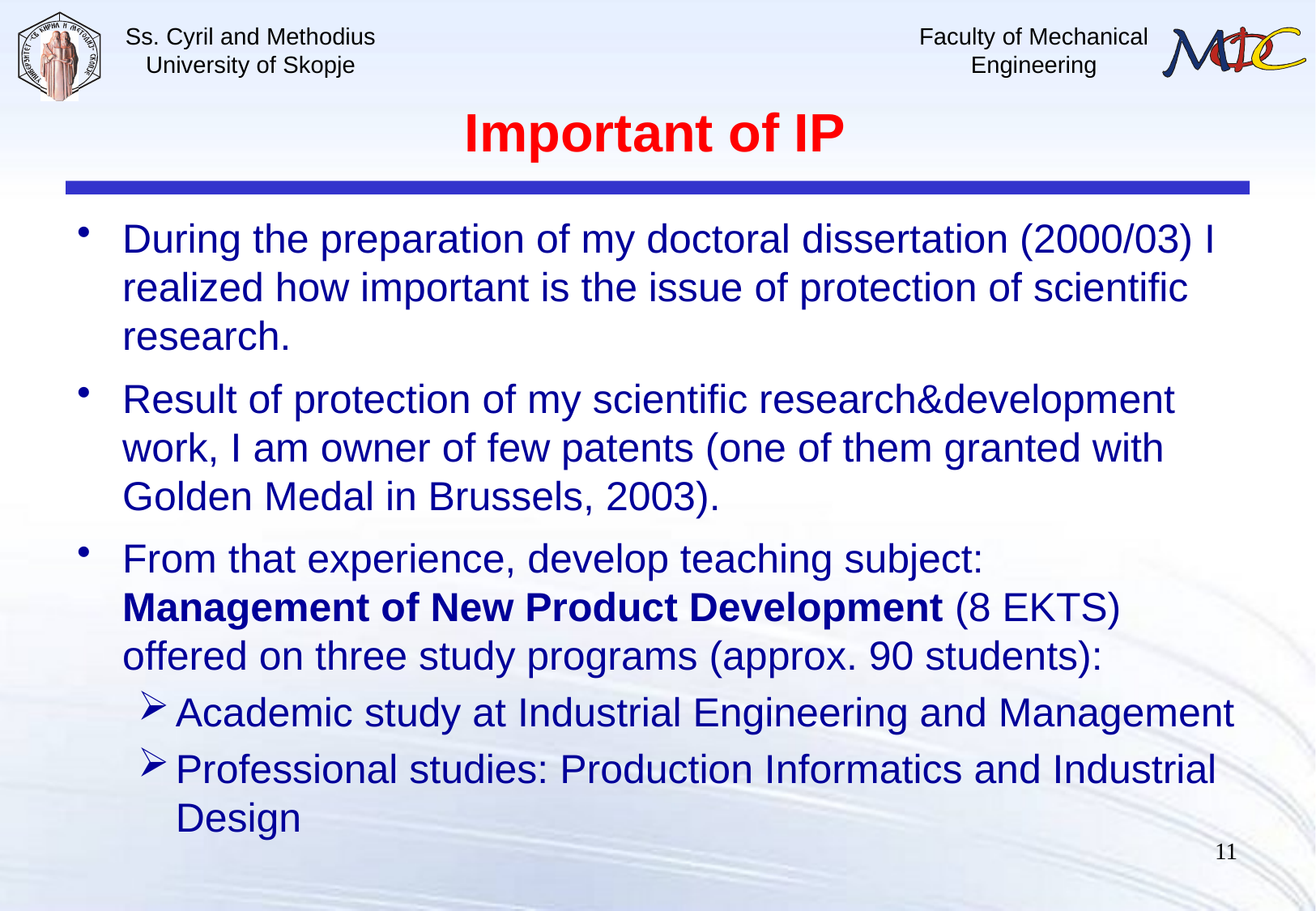

# Important of IP
During the preparation of my doctoral dissertation (2000/03) I realized how important is the issue of protection of scientific research.
Result of protection of my scientific research&development work, I am owner of few patents (one of them granted with Golden Medal in Brussels, 2003).
From that experience, develop teaching subject: Management of New Product Development (8 EKTS) offered on three study programs (approx. 90 students):
Academic study at Industrial Engineering and Management
Professional studies: Production Informatics and Industrial Design